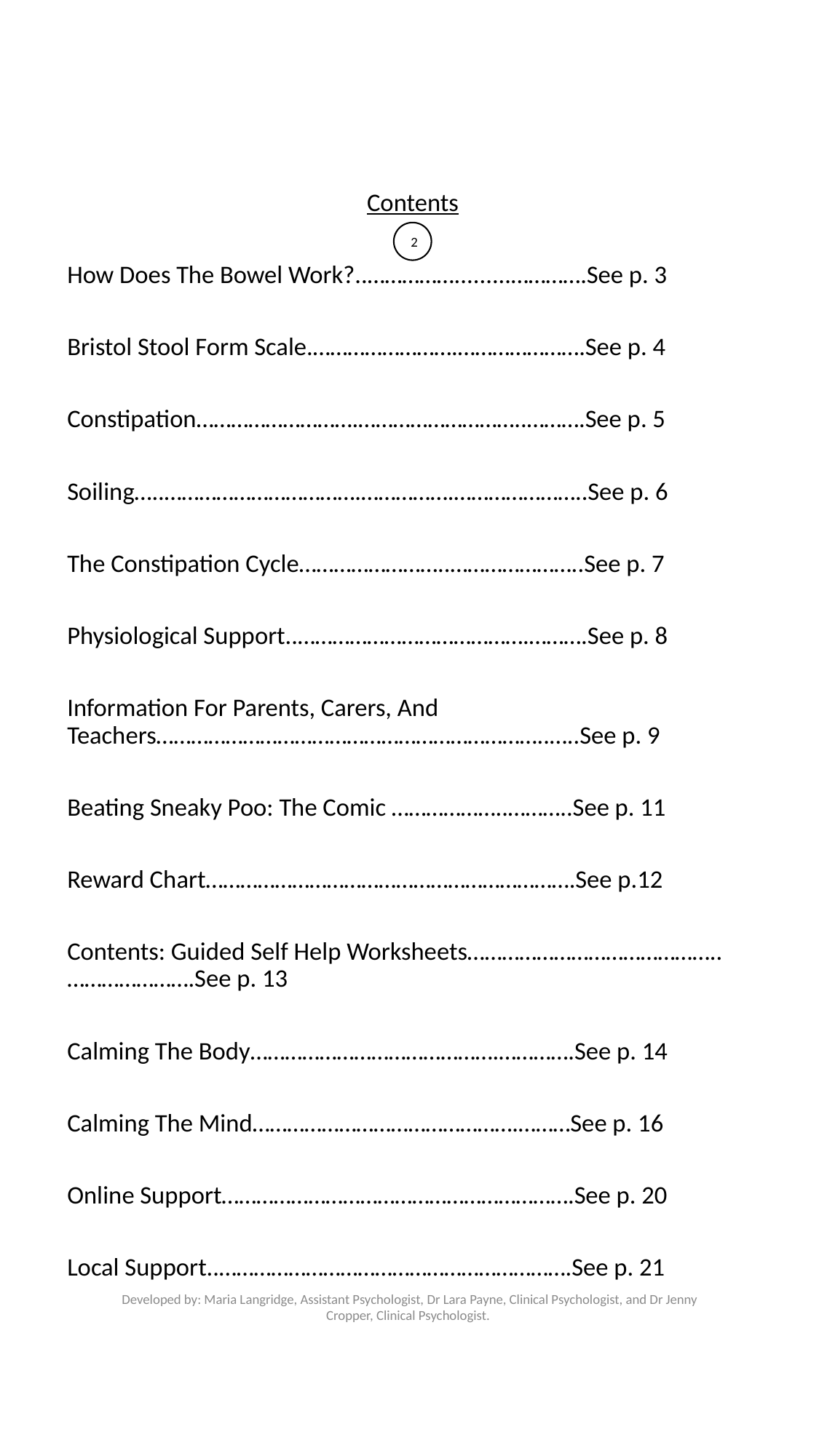

Contents

How Does The Bowel Work?..…………….........………….See p. 3

Bristol Stool Form Scale.…………………….………………….See p. 4

Constipation……………………….………………………..……….See p. 5

Soiling…..…………………………….…………….…………………..See p. 6

The Constipation Cycle……………………..…………………..See p. 7

Physiological Support..………………………………….……….See p. 8

Information For Parents, Carers, And Teachers…………………………………………………………..…..See p. 9

Beating Sneaky Poo: The Comic ………………..………..See p. 11

Reward Chart……………………………………………………….See p.12

Contents: Guided Self Help Worksheets……………………………………..………………….See p. 13

Calming The Body…………………………………….………….See p. 14

Calming The Mind……………………………………….………See p. 16

Online Support…………………………………………………….See p. 20

Local Support..…………………………………………………….See p. 21

2

Developed by: Maria Langridge, Assistant Psychologist, Dr Lara Payne, Clinical Psychologist, and Dr Jenny Cropper, Clinical Psychologist.